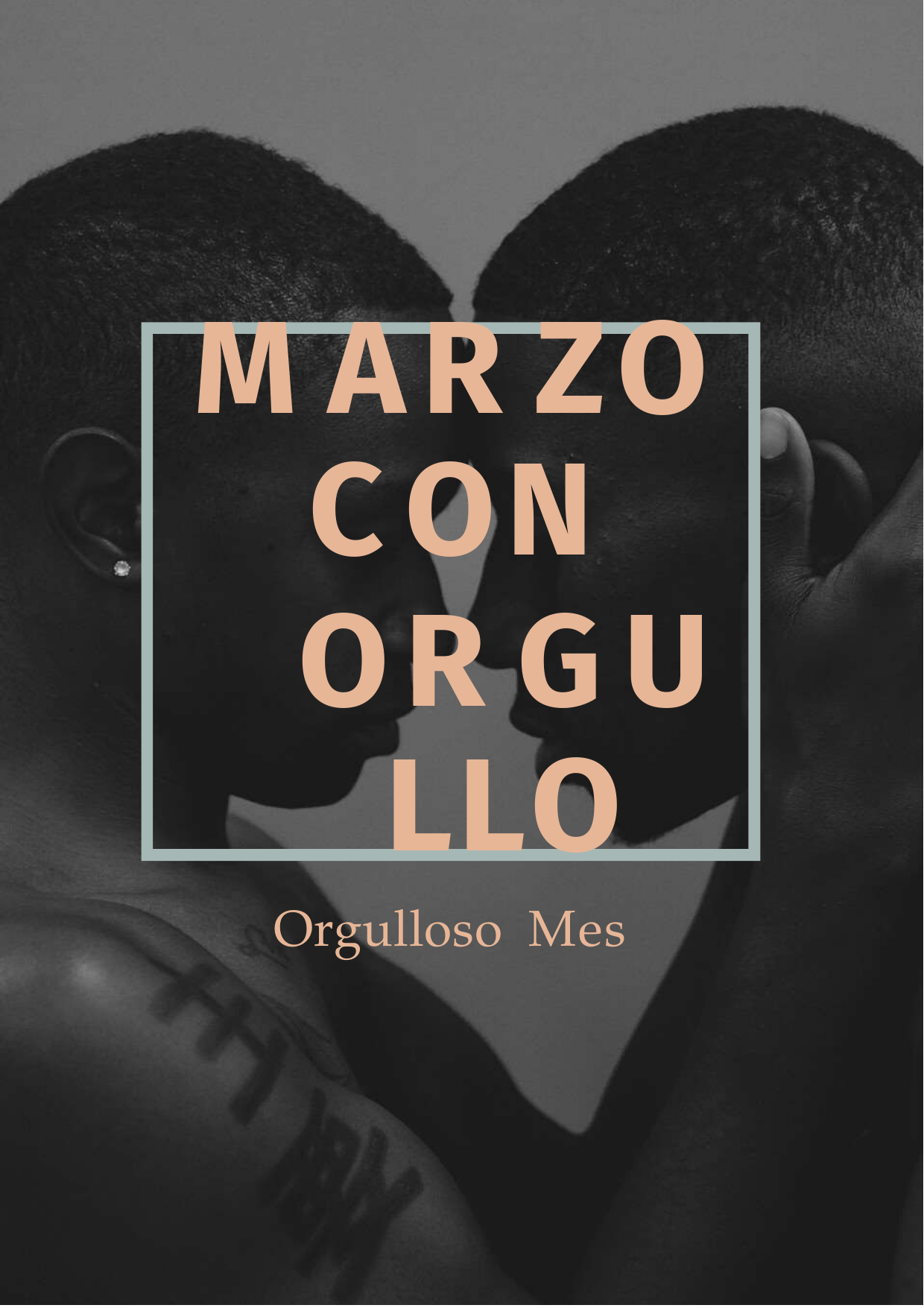

MAR ZO
CON
OR GU LLO
Orgulloso	Mes